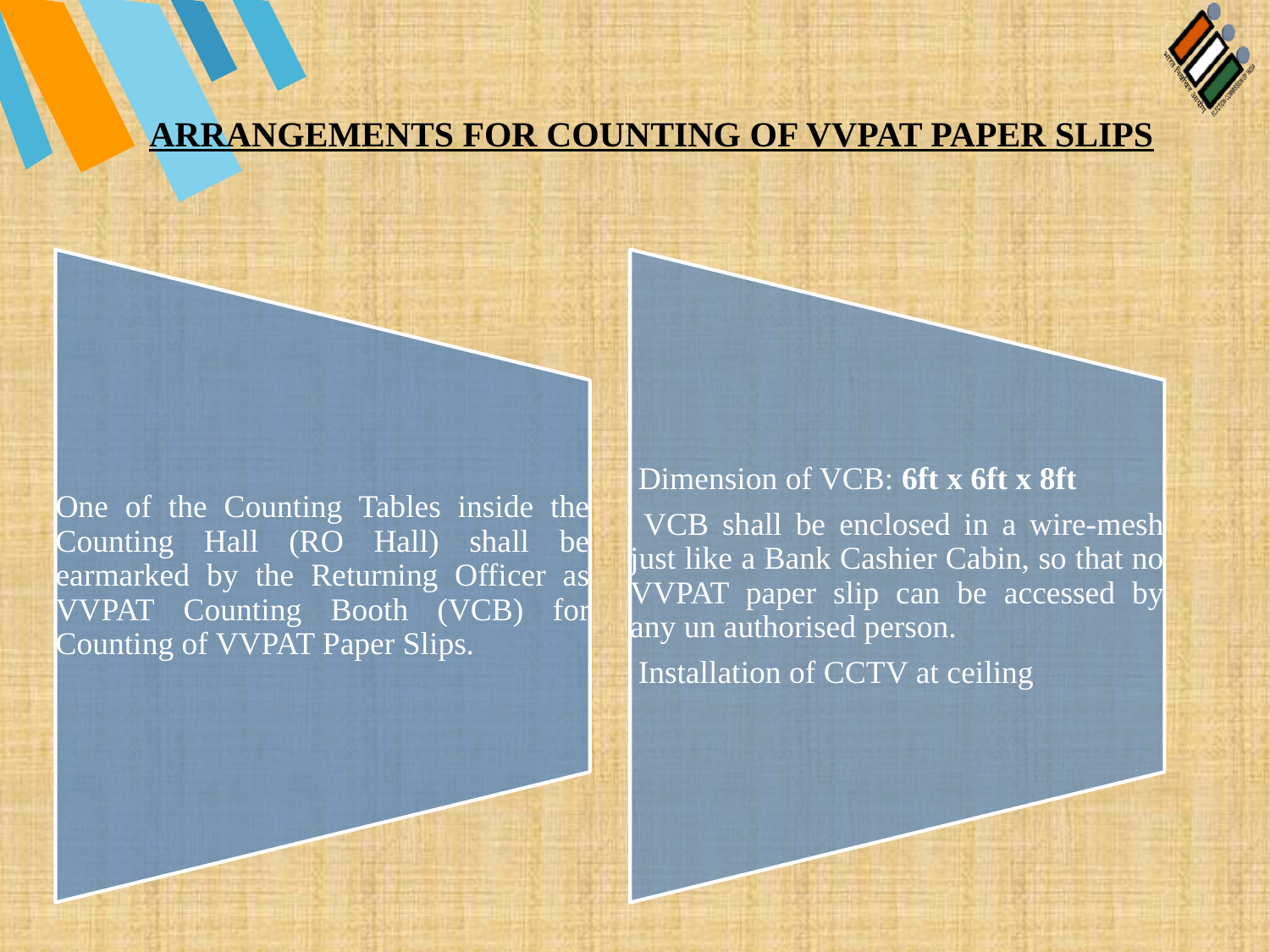

ARRANGEMENTS FOR COUNTING OF VVPAT PAPER SLIPS
One of the Counting Tables inside the Counting Hall (RO Hall) shall be earmarked by the Returning Officer as VVPAT Counting Booth (VCB) for Counting of VVPAT Paper Slips.
 Dimension of VCB: 6ft x 6ft x 8ft
 VCB shall be enclosed in a wire-mesh just like a Bank Cashier Cabin, so that no VVPAT paper slip can be accessed by any un authorised person.
 Installation of CCTV at ceiling